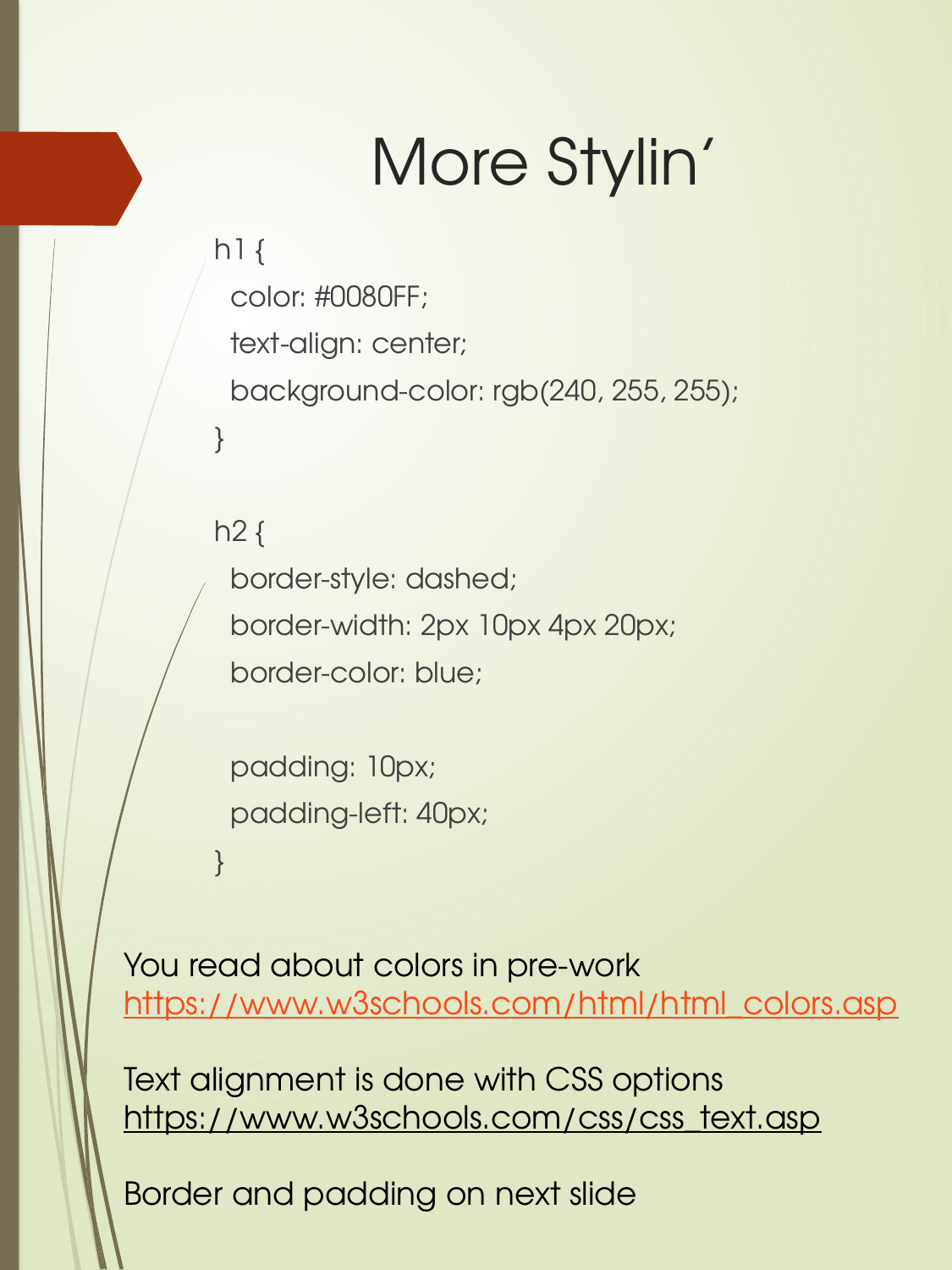

# More Stylin’
h1 {
  color: #0080FF;
  text-align: center;
  background-color: rgb(240, 255, 255);
}

h2 {
  border-style: dashed;
  border-width: 2px 10px 4px 20px;
  border-color: blue;

  padding: 10px;
  padding-left: 40px;
}
You read about colors in pre-work
https://www.w3schools.com/html/html_colors.asp

Text alignment is done with CSS options
https://www.w3schools.com/css/css_text.asp

Border and padding on next slide